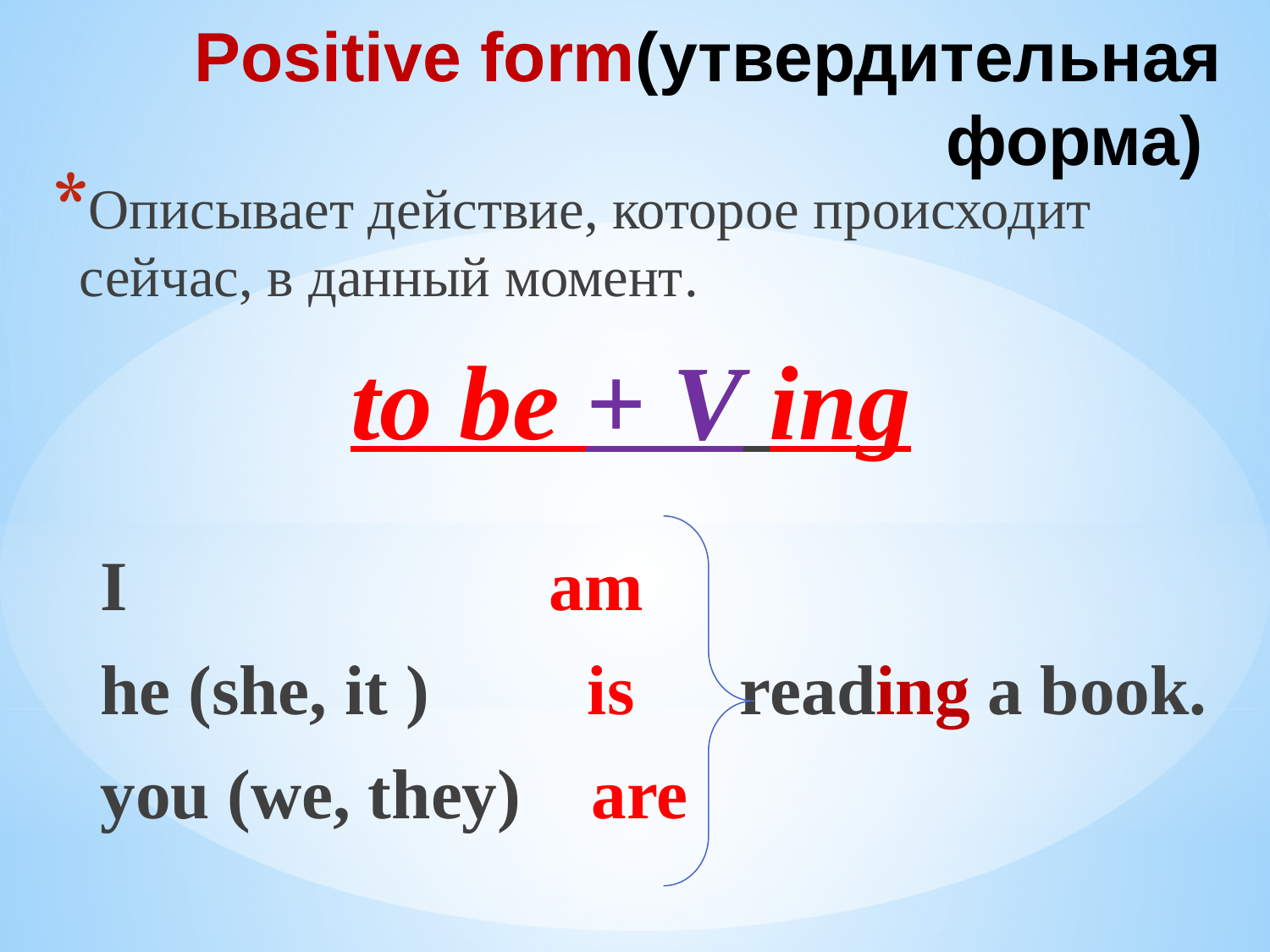

# Positive form(утвердительная форма)
Описывает действие, которое происходит сейчас, в данный момент.
to be + V ing

   I                        am
   he (she, it )         is      reading a book.
   you (we, they)    are